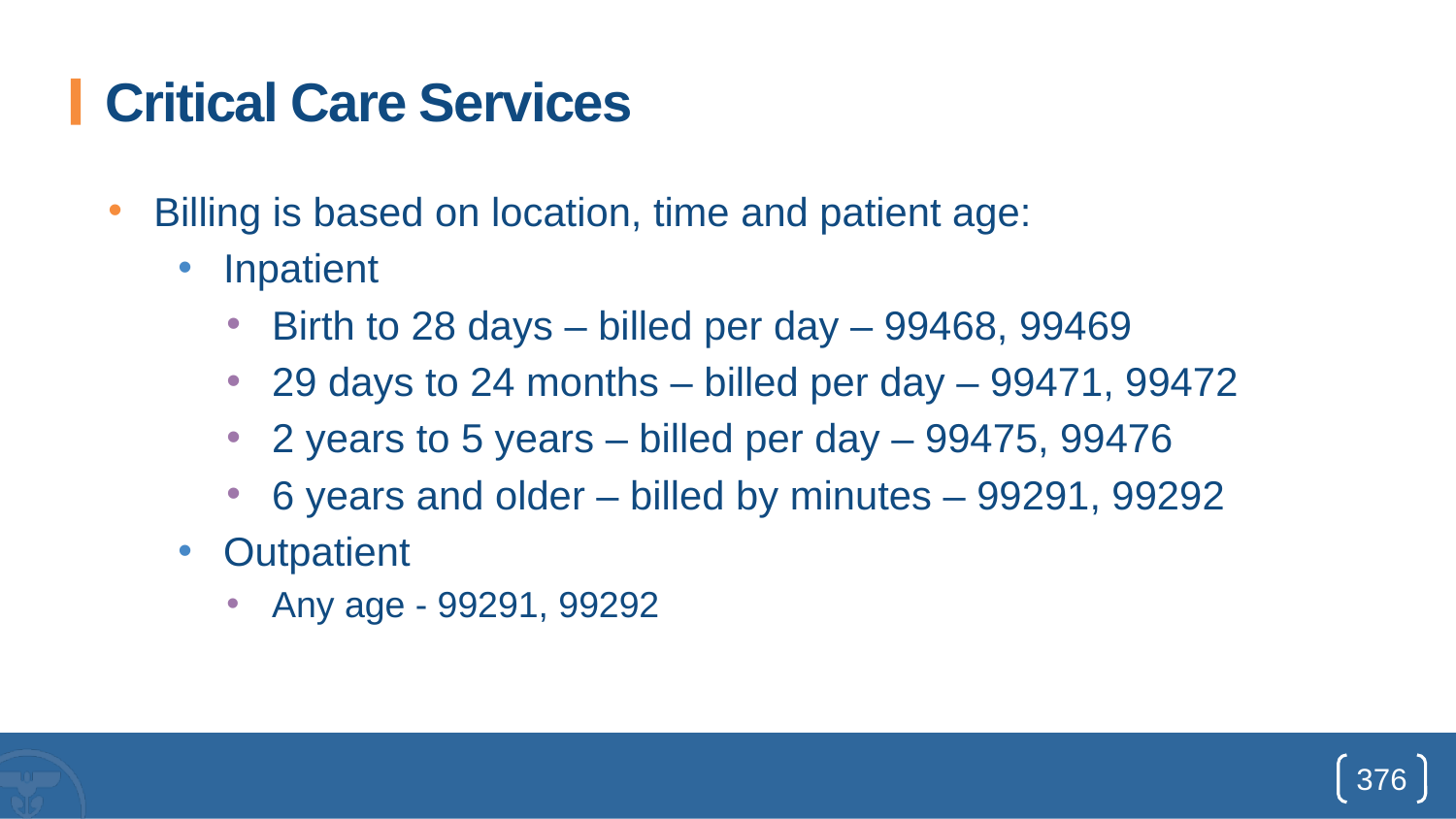

# Critical Care Services
Billing is based on location, time and patient age:
Inpatient
Birth to 28 days – billed per day – 99468, 99469
29 days to 24 months – billed per day – 99471, 99472
2 years to 5 years – billed per day – 99475, 99476
6 years and older – billed by minutes – 99291, 99292
Outpatient
Any age - 99291, 99292

376